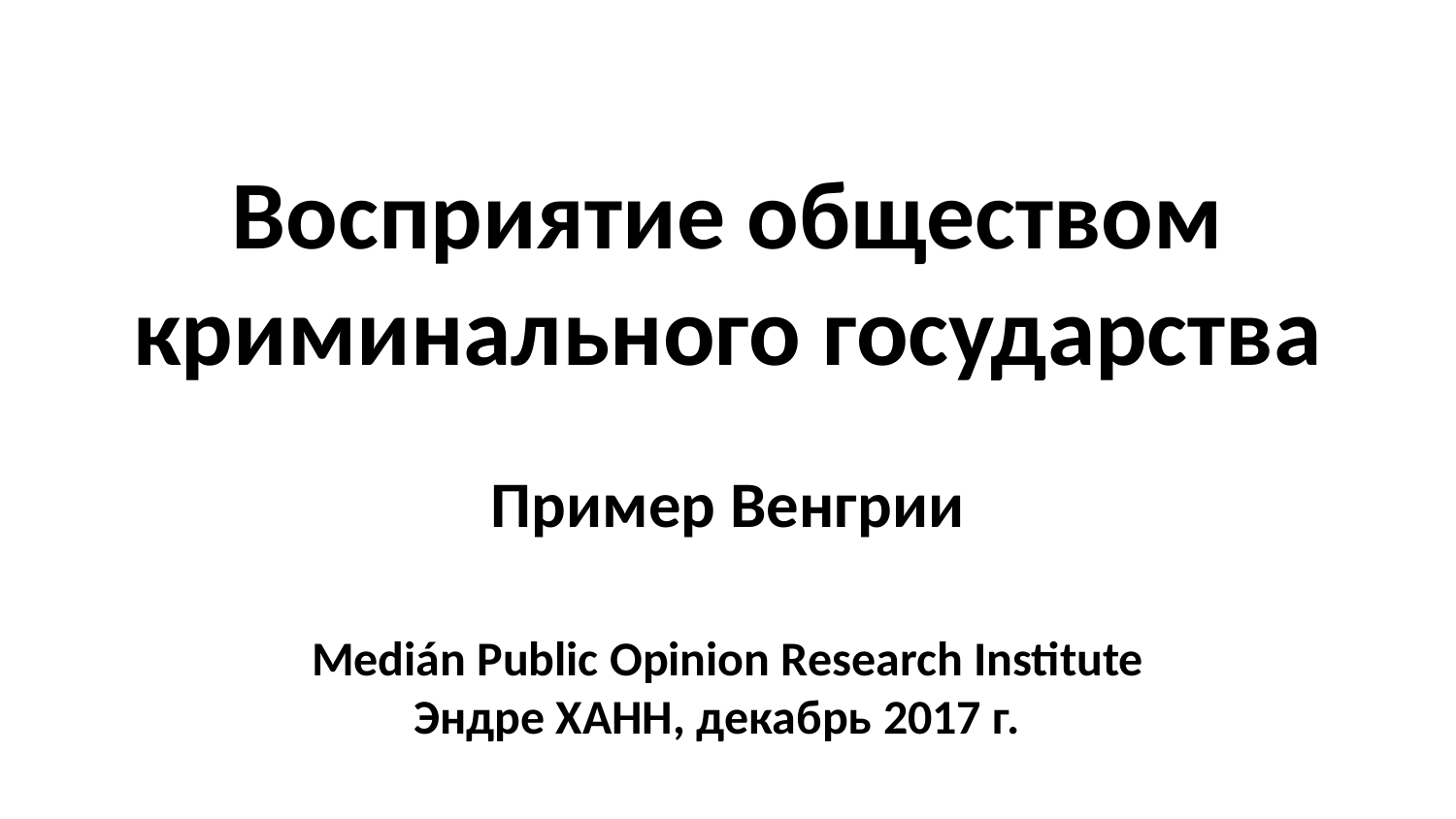

Восприятие обществом криминального государства

Пример Венгрии

Medián Public Opinion Research Institute
Эндре ХАНН, декабрь 2017 г.